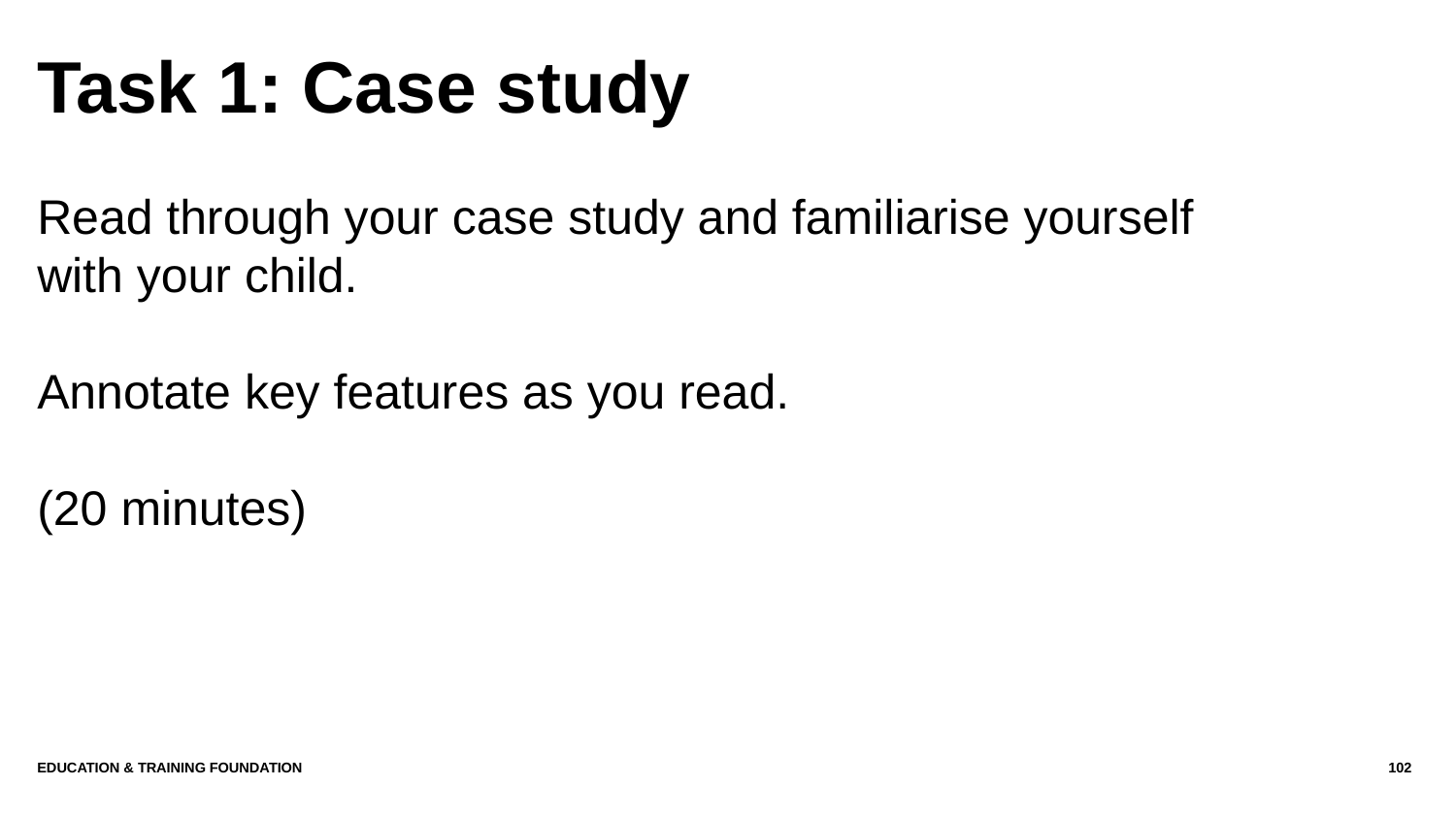

# Task 1: Case study
Read through your case study and familiarise yourself with your child.

Annotate key features as you read.

(20 minutes)
Education & Training Foundation
102